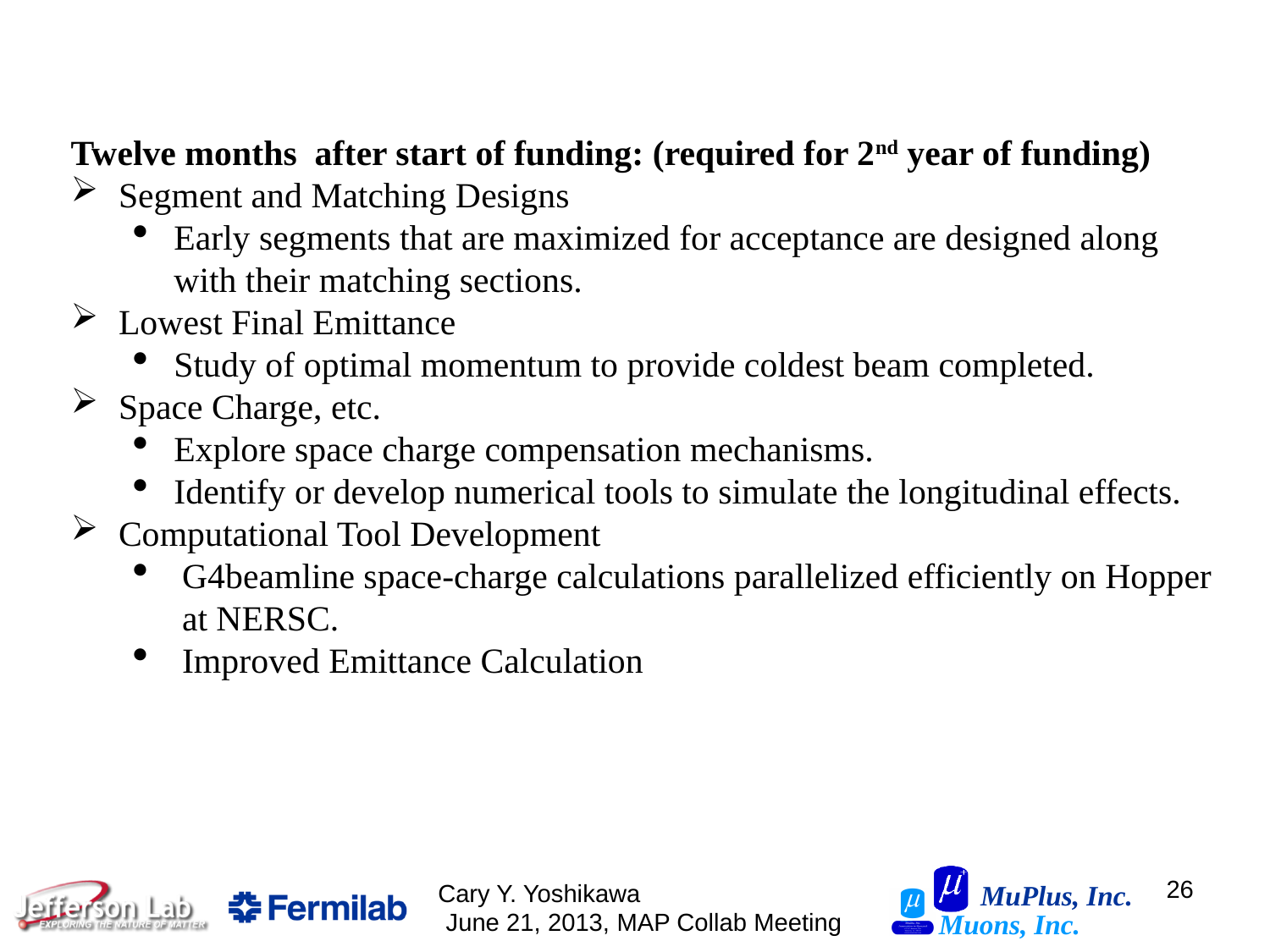

Twelve months  after start of funding: (required for 2nd year of funding)
Segment and Matching Designs
Early segments that are maximized for acceptance are designed along with their matching sections.
Lowest Final Emittance
Study of optimal momentum to provide coldest beam completed.
Space Charge, etc.
Explore space charge compensation mechanisms.
Identify or develop numerical tools to simulate the longitudinal effects.
Computational Tool Development
G4beamline space-charge calculations parallelized efficiently on Hopper at NERSC.
Improved Emittance Calculation
26
Cary Y. Yoshikawa                               June 21, 2013, MAP Collab Meeting